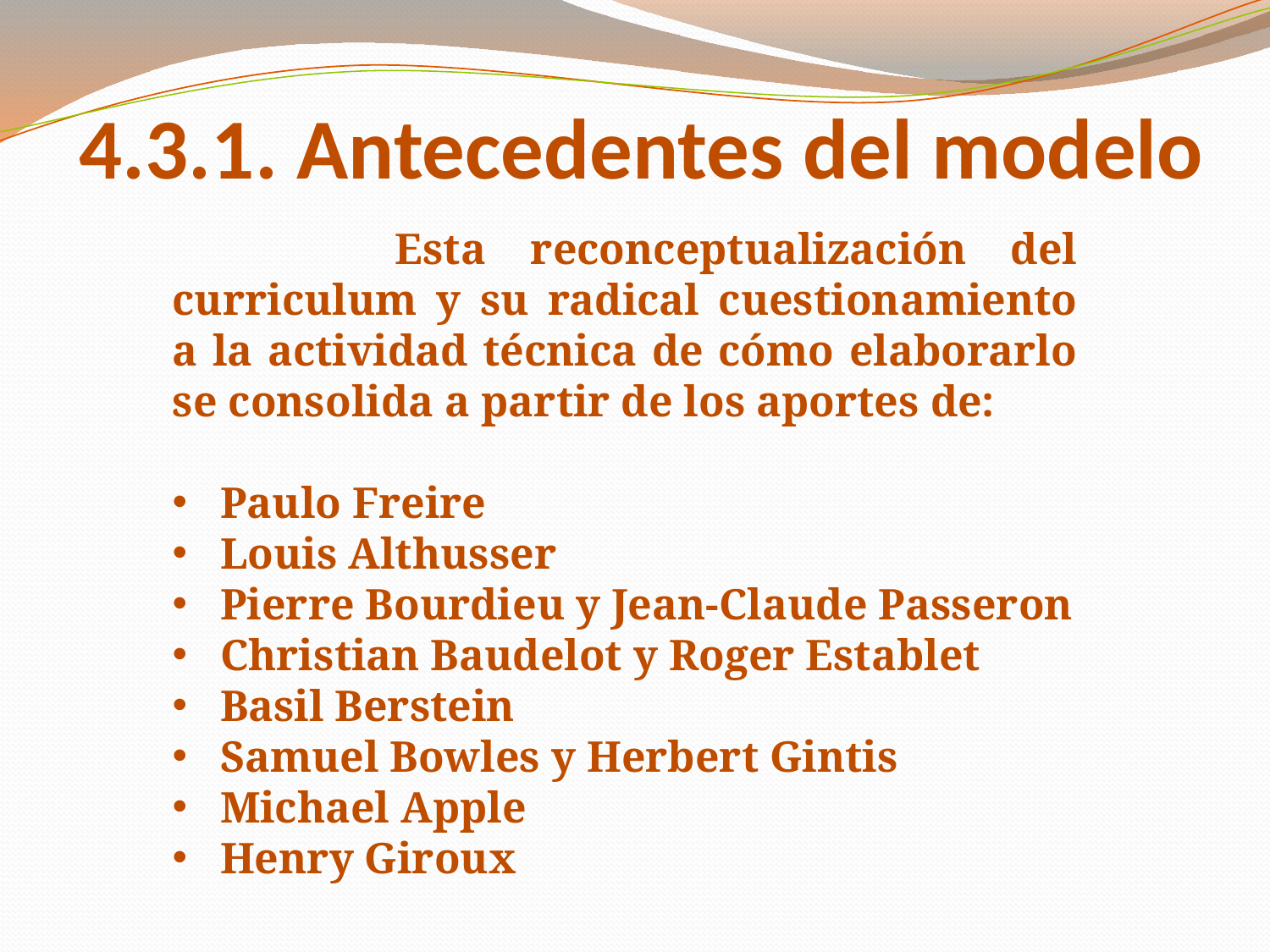

# 4.3.1. Antecedentes del modelo
     Esta reconceptualización del curriculum y su radical cuestionamiento a la actividad técnica de cómo elaborarlo se consolida a partir de los aportes de:

Paulo Freire
Louis Althusser
Pierre Bourdieu y Jean-Claude Passeron
Christian Baudelot y Roger Establet
Basil Berstein
Samuel Bowles y Herbert Gintis
Michael Apple
Henry Giroux